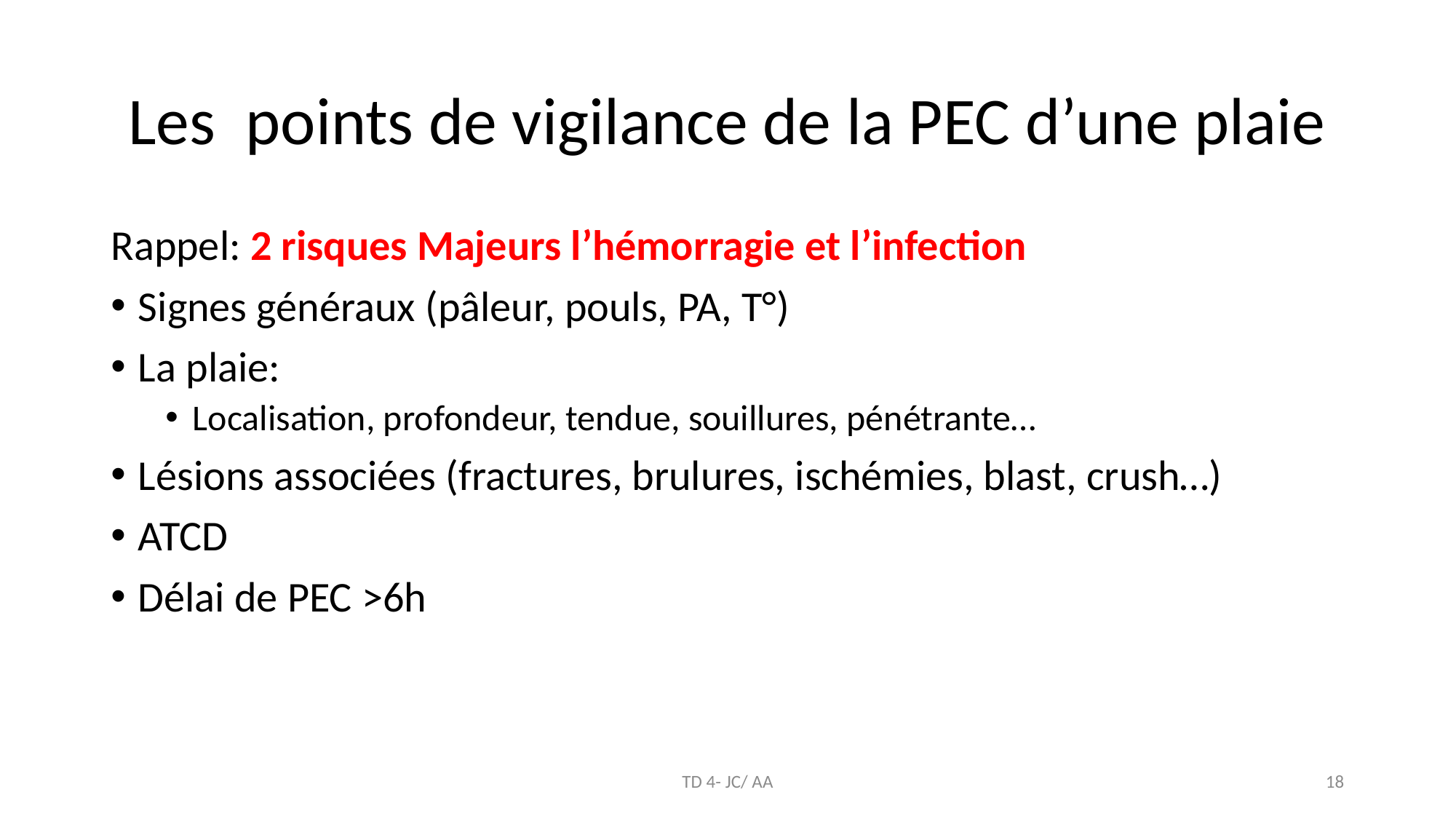

# Les  points de vigilance de la PEC d’une plaie
Rappel: 2 risques Majeurs l’hémorragie et l’infection
Signes généraux (pâleur, pouls, PA, T°)
La plaie:
Localisation, profondeur, tendue, souillures, pénétrante…
Lésions associées (fractures, brulures, ischémies, blast, crush…)
ATCD
Délai de PEC >6h

TD 4- JC/ AA
18